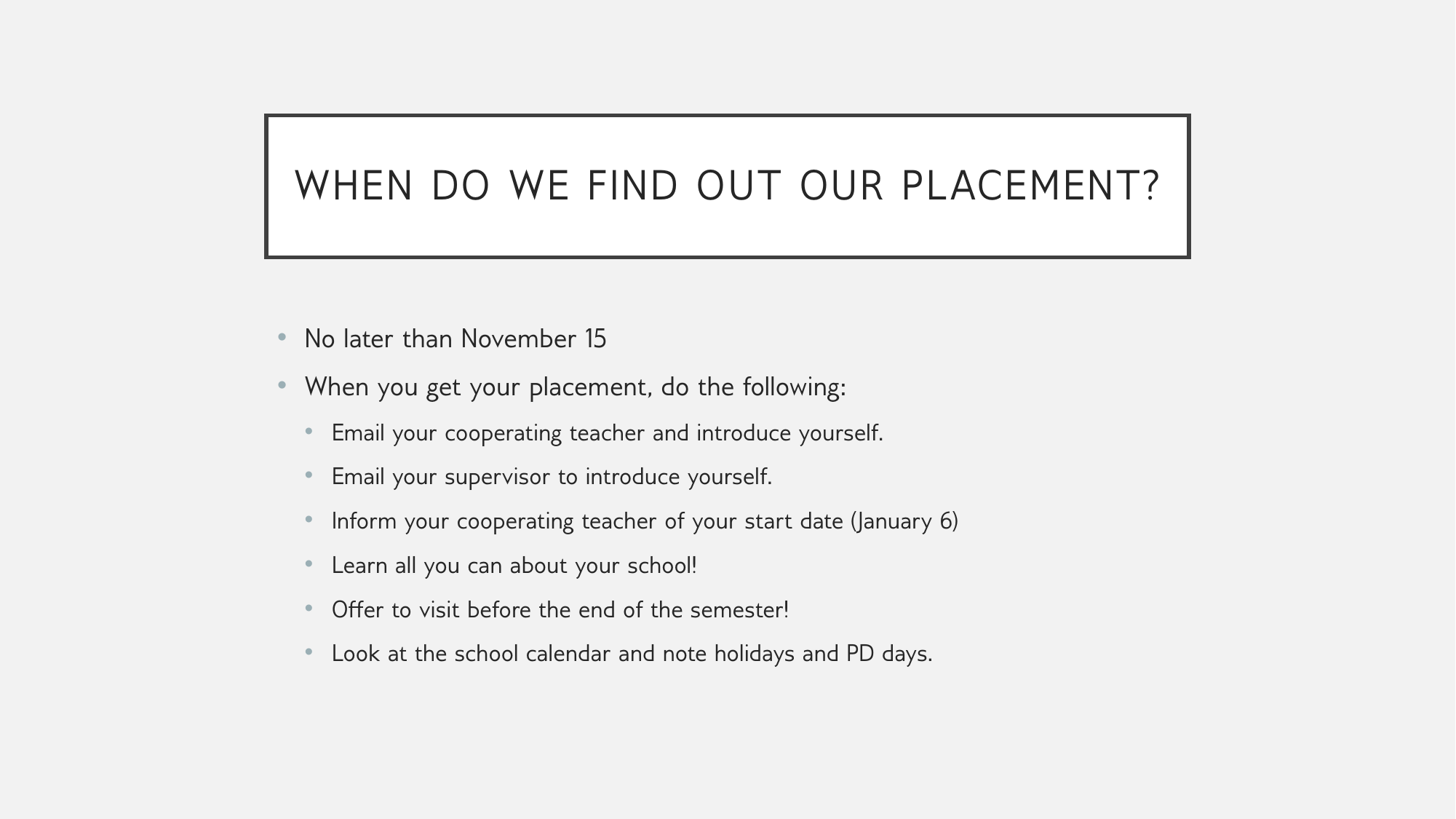

# When do we find out our placement?
No later than November 15
When you get your placement, do the following:
Email your cooperating teacher and introduce yourself.
Email your supervisor to introduce yourself.
Inform your cooperating teacher of your start date (January 6)
Learn all you can about your school!
Offer to visit before the end of the semester!
Look at the school calendar and note holidays and PD days.